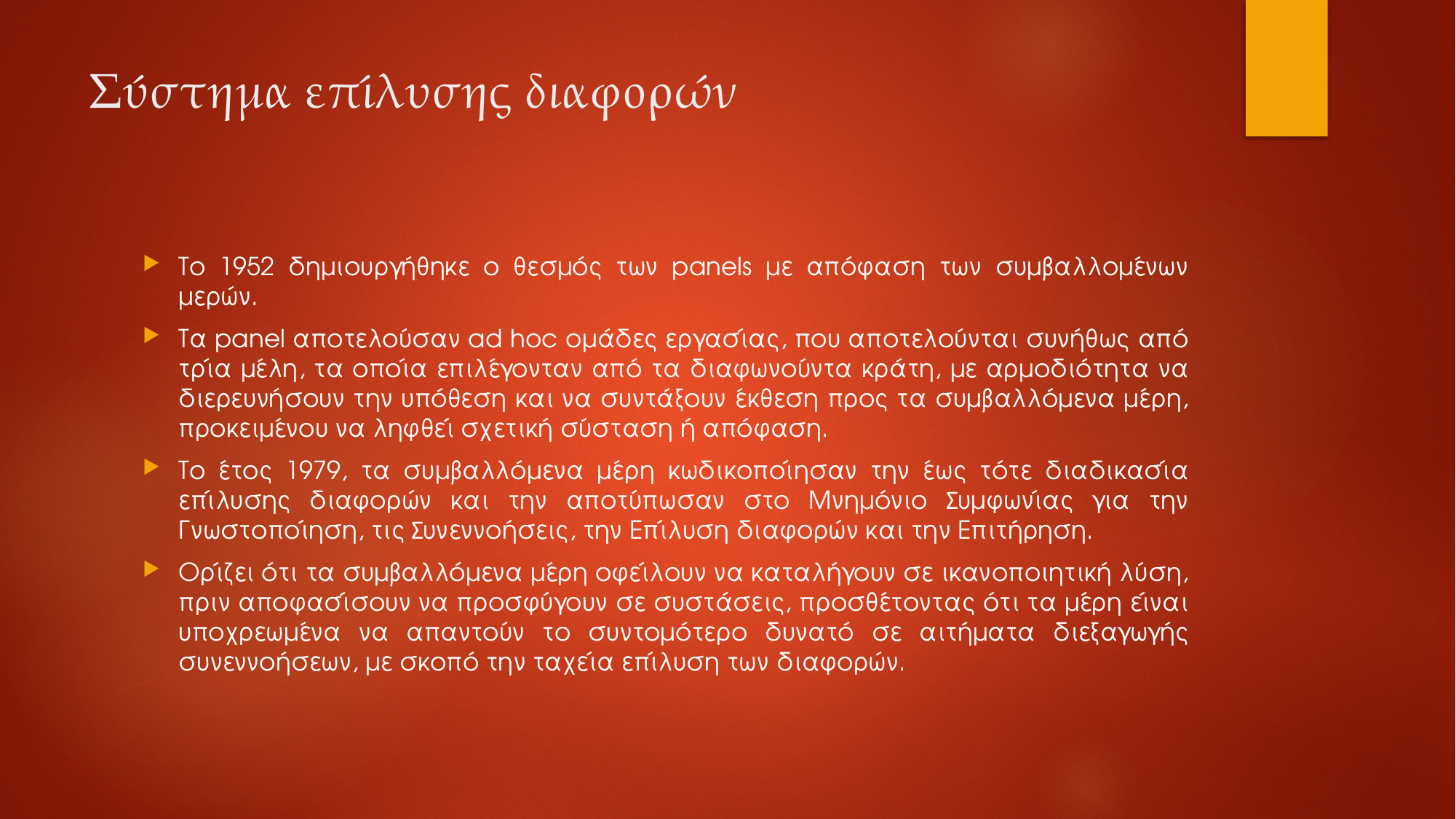

# Σύστημα επίλυσης διαφορών
Το 1952 δημιουργήθηκε ο θεσμός των panels με απόφαση των συμβαλλομένων μερών.
Τα panel αποτελούσαν ad hoc ομάδες εργασίας, που αποτελούνται συνήθως από τρία μέλη, τα οποία επιλέγονταν από τα διαφωνούντα κράτη, με αρμοδιότητα να διερευνήσουν την υπόθεση και να συντάξουν έκθεση προς τα συμβαλλόμενα μέρη, προκειμένου να ληφθεί σχετική σύσταση ή απόφαση.
Το έτος 1979, τα συμβαλλόμενα μέρη κωδικοποίησαν την έως τότε διαδικασία επίλυσης διαφορών και την αποτύπωσαν στο Μνημόνιο Συμφωνίας για την Γνωστοποίηση, τις Συνεννοήσεις, την Επίλυση διαφορών και την Επιτήρηση.
Ορίζει ότι τα συμβαλλόμενα μέρη οφείλουν να καταλήγουν σε ικανοποιητική λύση, πριν αποφασίσουν να προσφύγουν σε συστάσεις, προσθέτοντας ότι τα μέρη είναι υποχρεωμένα να απαντούν το συντομότερο δυνατό σε αιτήματα διεξαγωγής συνεννοήσεων, με σκοπό την ταχεία επίλυση των διαφορών.